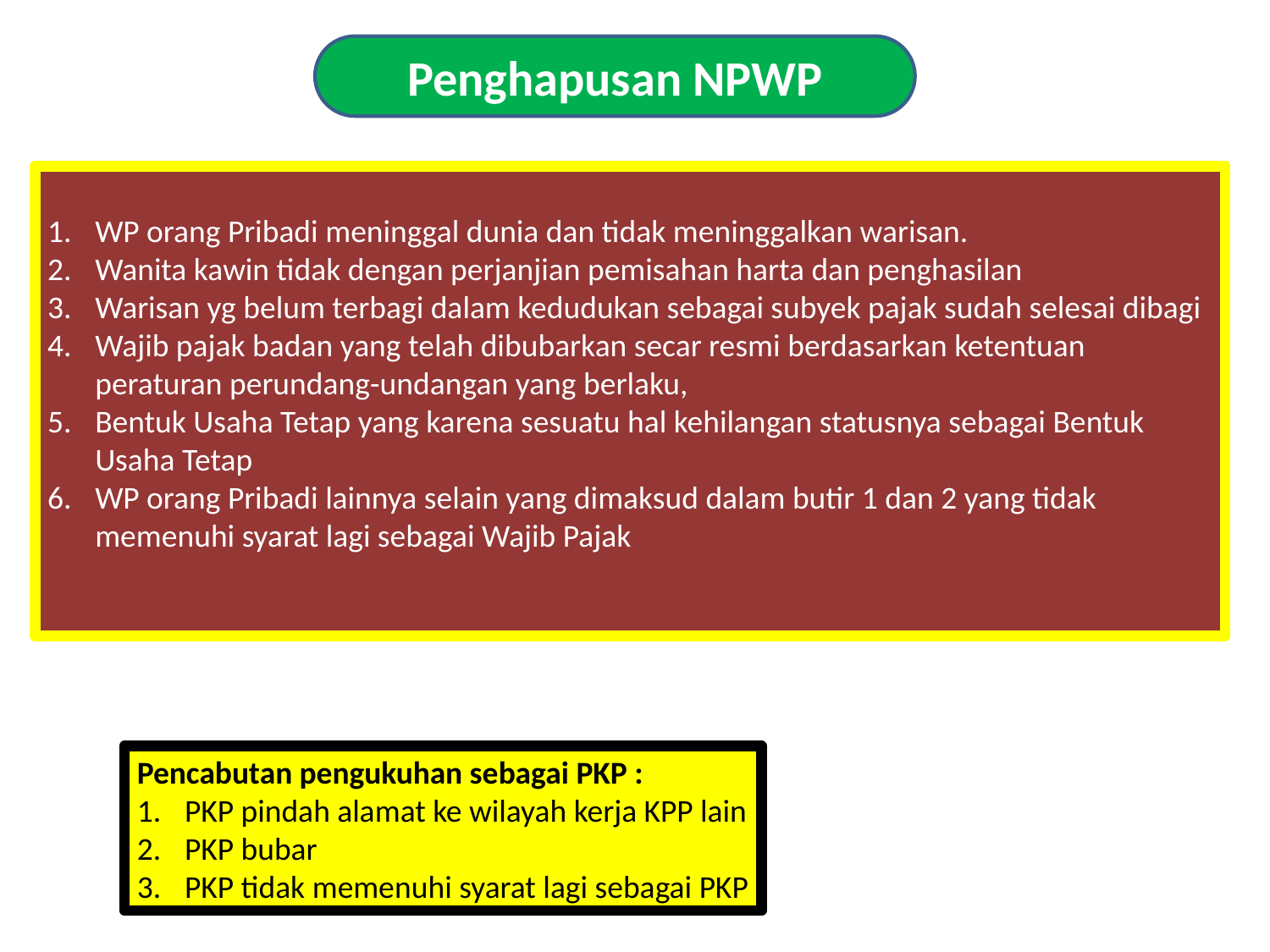

Penghapusan NPWP
WP orang Pribadi meninggal dunia dan tidak meninggalkan warisan.
Wanita kawin tidak dengan perjanjian pemisahan harta dan penghasilan
Warisan yg belum terbagi dalam kedudukan sebagai subyek pajak sudah selesai dibagi
Wajib pajak badan yang telah dibubarkan secar resmi berdasarkan ketentuan peraturan perundang-undangan yang berlaku,
Bentuk Usaha Tetap yang karena sesuatu hal kehilangan statusnya sebagai Bentuk Usaha Tetap
WP orang Pribadi lainnya selain yang dimaksud dalam butir 1 dan 2 yang tidak memenuhi syarat lagi sebagai Wajib Pajak

Pencabutan pengukuhan sebagai PKP :
PKP pindah alamat ke wilayah kerja KPP lain
PKP bubar
PKP tidak memenuhi syarat lagi sebagai PKP